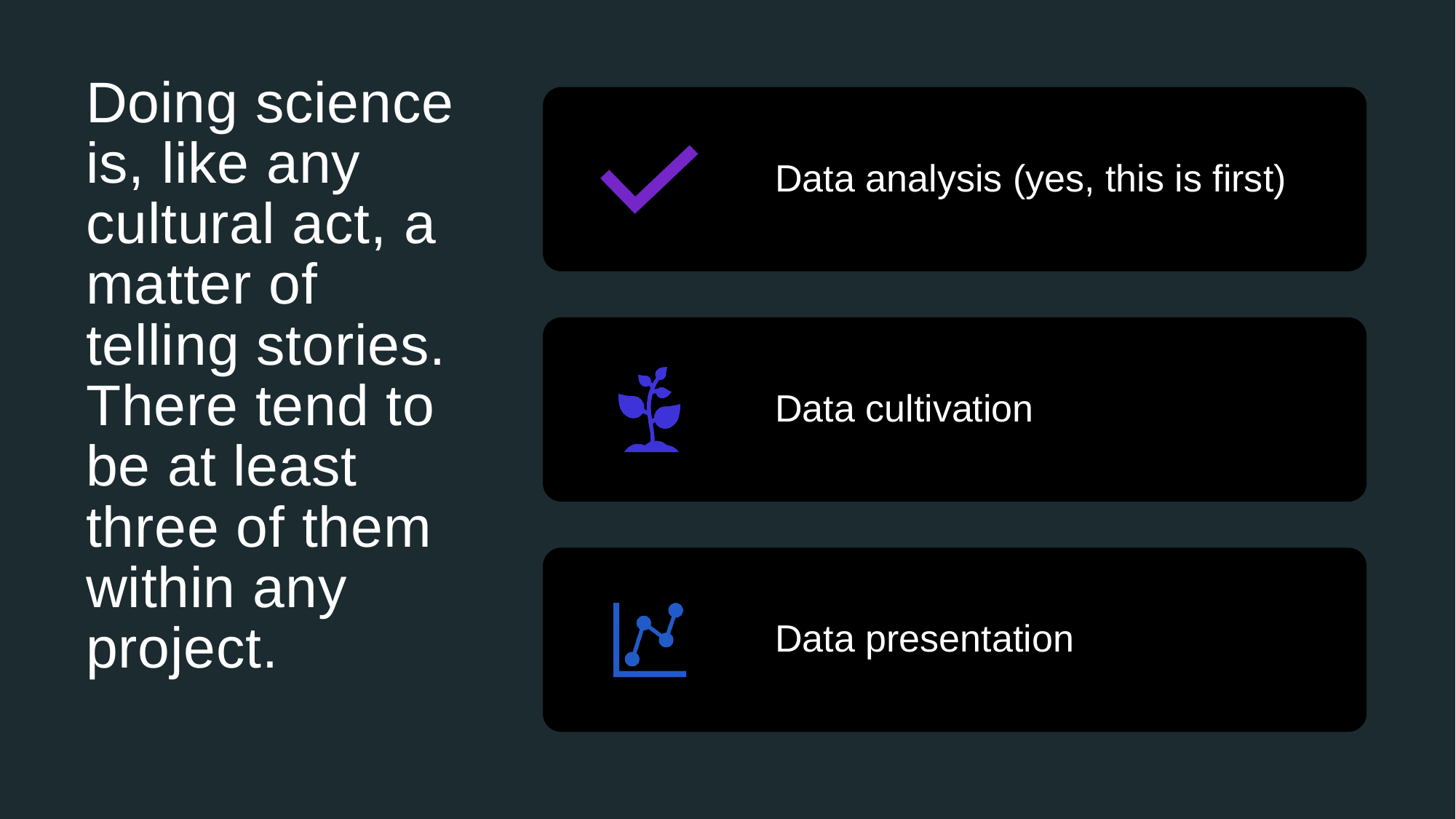

# Doing science is, like any cultural act, a matter of telling stories. There tend to be at least three of them within any project.
Data analysis (yes, this is first)
Data cultivation
Data presentation